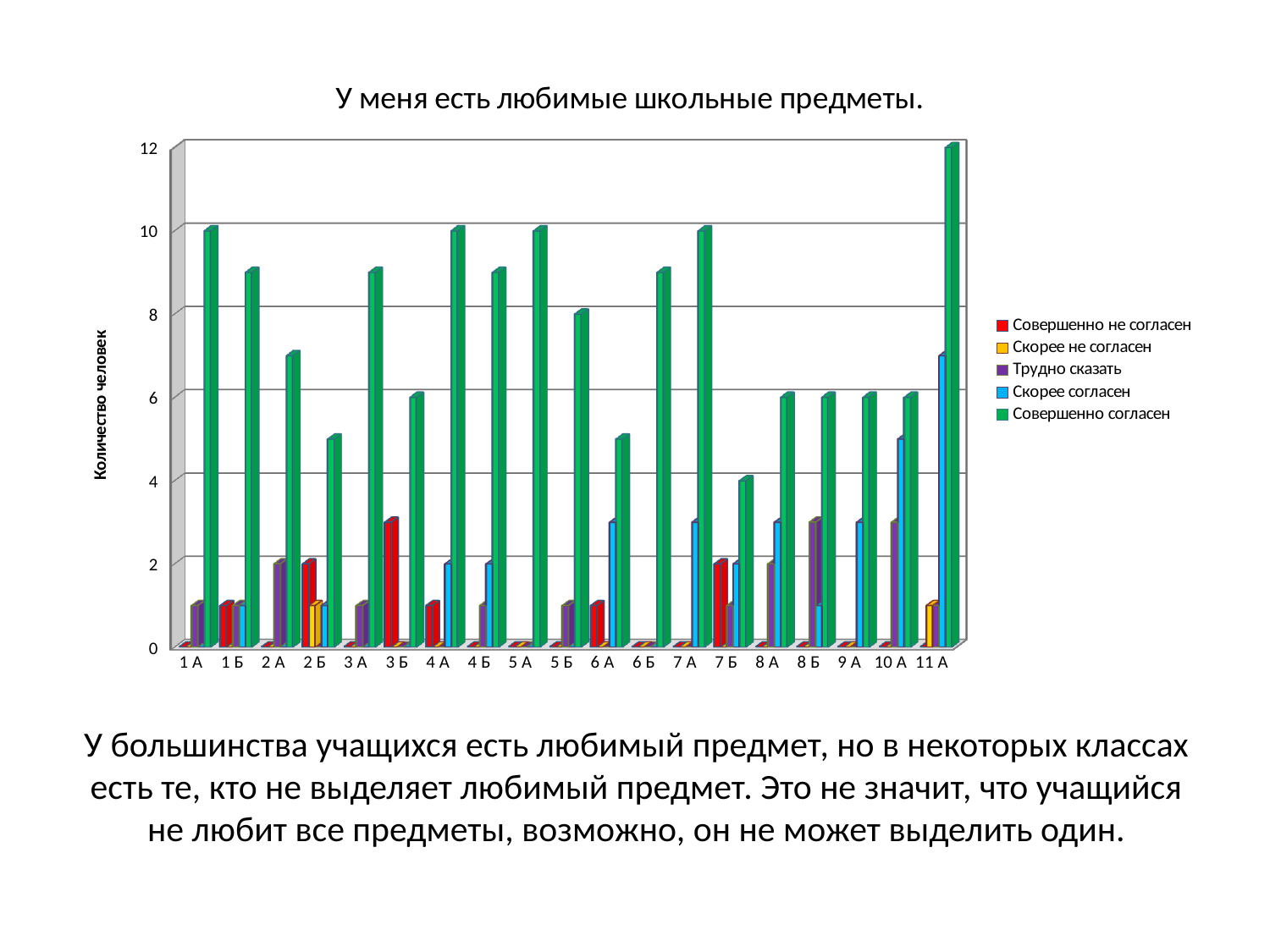

[unsupported chart]

# У большинства учащихся есть любимый предмет, но в некоторых классах есть те, кто не выделяет любимый предмет. Это не значит, что учащийся не любит все предметы, возможно, он не может выделить один.